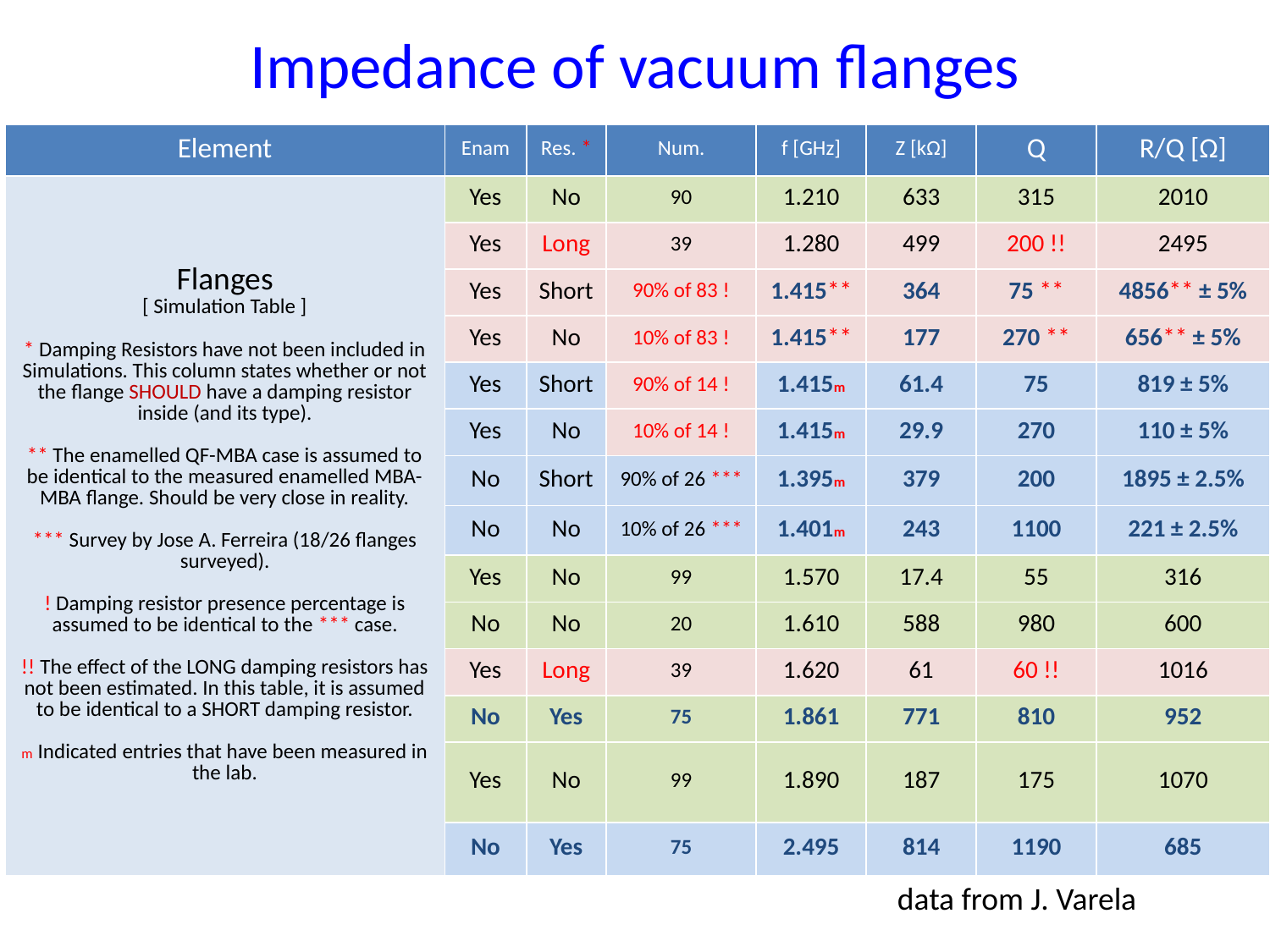

# Impedance of vacuum flanges
| Element | Enam | Res. \* | Num. | f [GHz] | Z [kΩ] | Q | R/Q [Ω] |
| --- | --- | --- | --- | --- | --- | --- | --- |
| Flanges [ Simulation Table ] \* Damping Resistors have not been included in Simulations. This column states whether or not the flange SHOULD have a damping resistor inside (and its type). \*\* The enamelled QF-MBA case is assumed to be identical to the measured enamelled MBA-MBA flange. Should be very close in reality. \*\*\* Survey by Jose A. Ferreira (18/26 flanges surveyed). ! Damping resistor presence percentage is assumed to be identical to the \*\*\* case. !! The effect of the LONG damping resistors has not been estimated. In this table, it is assumed to be identical to a SHORT damping resistor. m Indicated entries that have been measured in the lab. | Yes | No | 90 | 1.210 | 633 | 315 | 2010 |
|  | Yes | Long | 39 | 1.280 | 499 | 200 !! | 2495 |
|  | Yes | Short | 90% of 83 ! | 1.415\*\* | 364 | 75 \*\* | 4856\*\* ± 5% |
|  | Yes | No | 10% of 83 ! | 1.415\*\* | 177 | 270 \*\* | 656\*\* ± 5% |
|  | Yes | Short | 90% of 14 ! | 1.415m | 61.4 | 75 | 819 ± 5% |
|  | Yes | No | 10% of 14 ! | 1.415m | 29.9 | 270 | 110 ± 5% |
|  | No | Short | 90% of 26 \*\*\* | 1.395m | 379 | 200 | 1895 ± 2.5% |
|  | No | No | 10% of 26 \*\*\* | 1.401m | 243 | 1100 | 221 ± 2.5% |
|  | Yes | No | 99 | 1.570 | 17.4 | 55 | 316 |
|  | No | No | 20 | 1.610 | 588 | 980 | 600 |
|  | Yes | Long | 39 | 1.620 | 61 | 60 !! | 1016 |
|  | No | Yes | 75 | 1.861 | 771 | 810 | 952 |
|  | Yes | No | 99 | 1.890 | 187 | 175 | 1070 |
|  | No | Yes | 75 | 2.495 | 814 | 1190 | 685 |
data from J. Varela